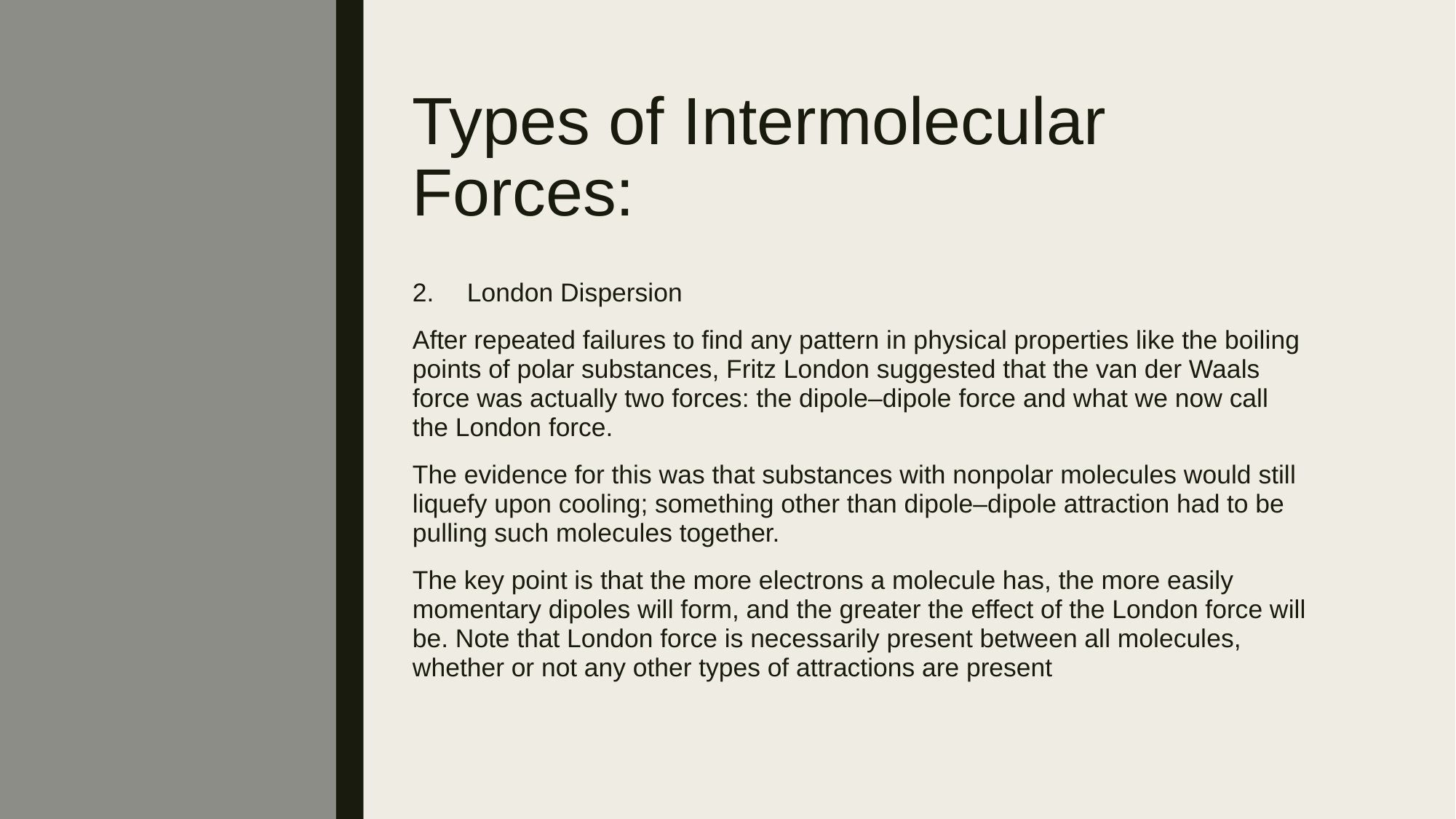

# Types of Intermolecular Forces:
London Dispersion
After repeated failures to find any pattern in physical properties like the boiling points of polar substances, Fritz London suggested that the van der Waals force was actually two forces: the dipole–dipole force and what we now call the London force.
The evidence for this was that substances with nonpolar molecules would still liquefy upon cooling; something other than dipole–dipole attraction had to be pulling such molecules together.
The key point is that the more electrons a molecule has, the more easily momentary dipoles will form, and the greater the effect of the London force will be. Note that London force is necessarily present between all molecules, whether or not any other types of attractions are present